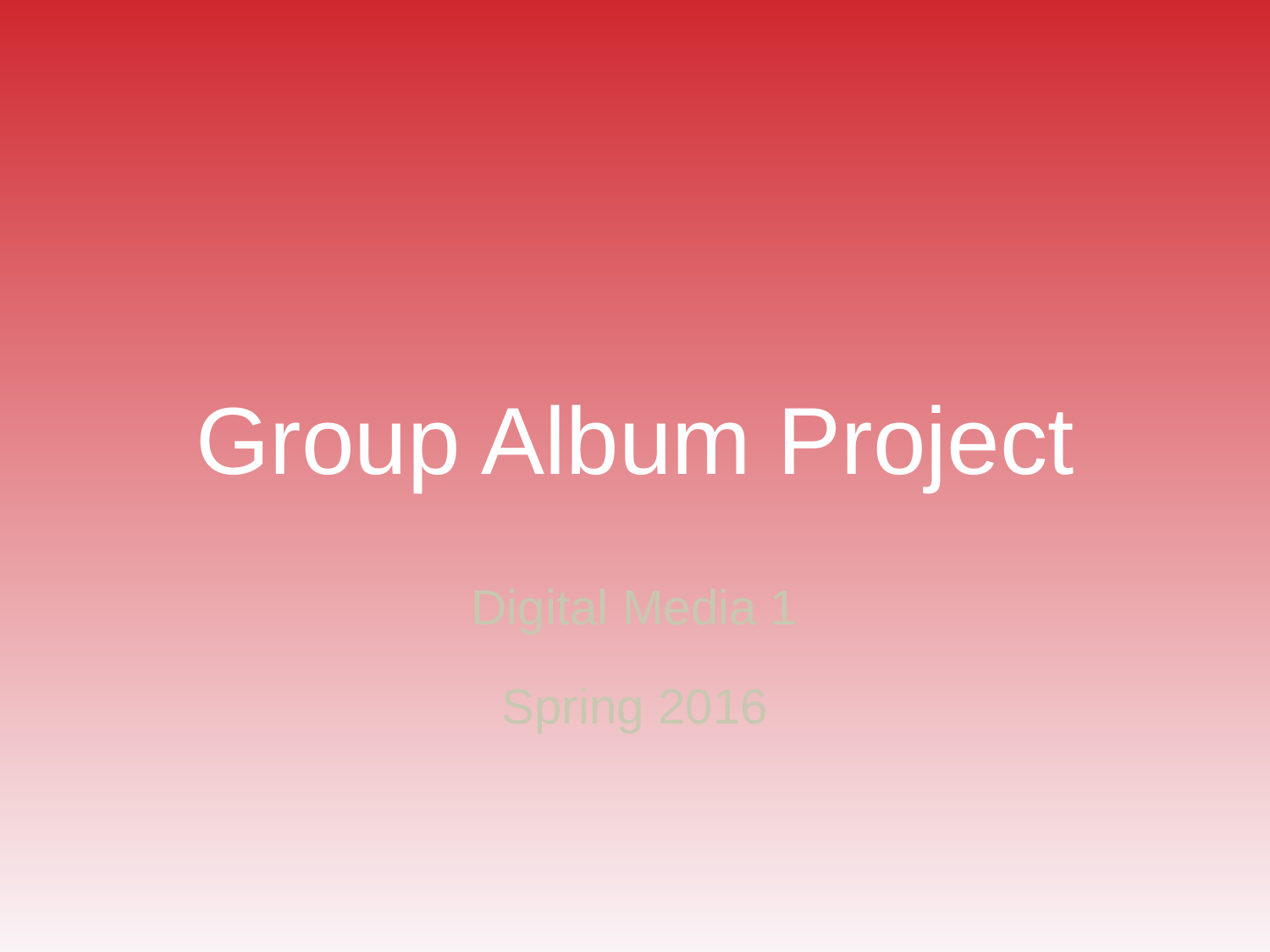

# Group Album Project
Digital Media 1
Spring 2016